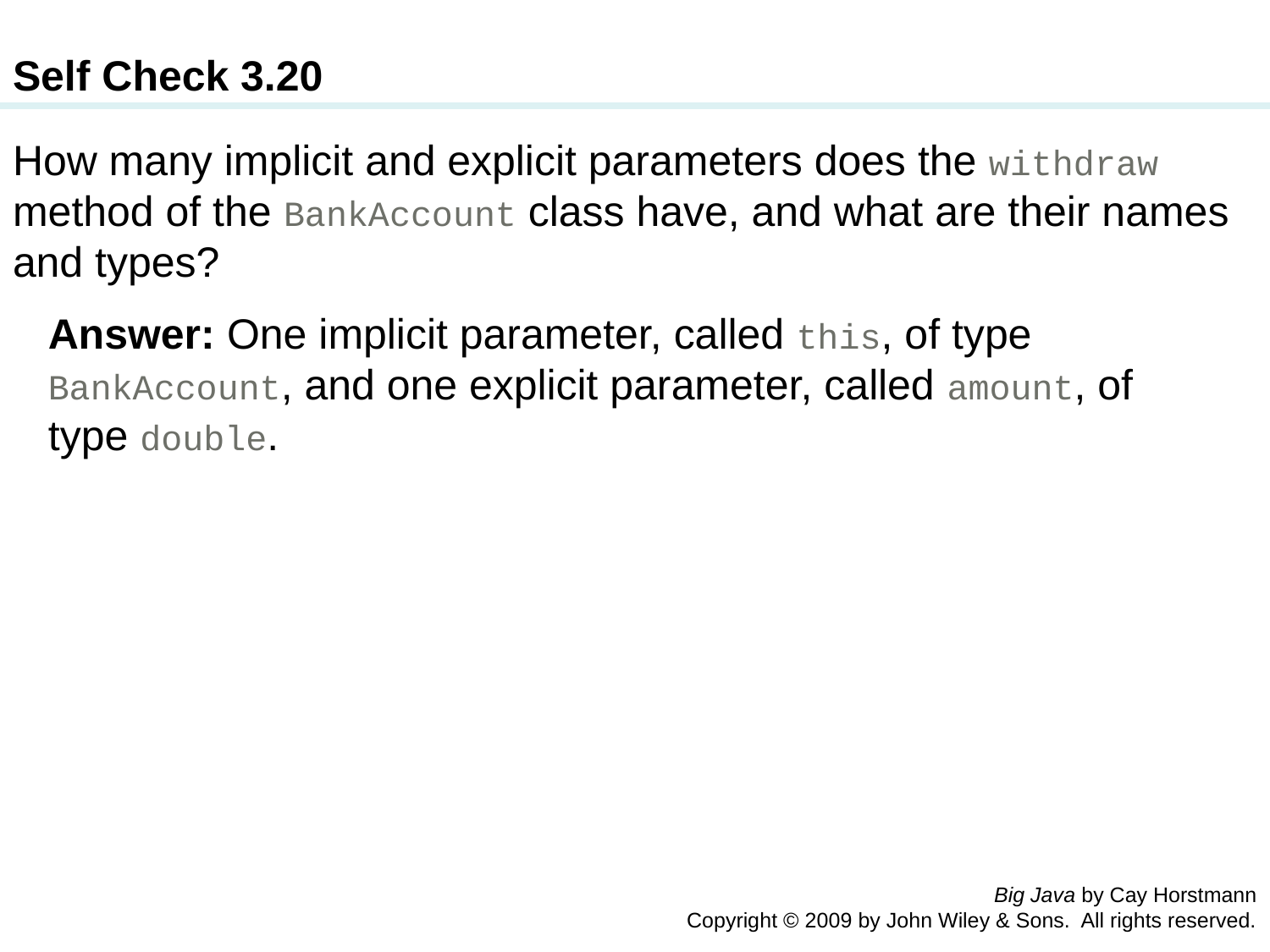

Self Check 3.20
How many implicit and explicit parameters does the withdraw method of the BankAccount class have, and what are their names and types?
   Answer: One implicit parameter, called this, of type
   BankAccount, and one explicit parameter, called amount, of
   type double.
Big Java by Cay Horstmann
Copyright © 2009 by John Wiley & Sons.  All rights reserved.